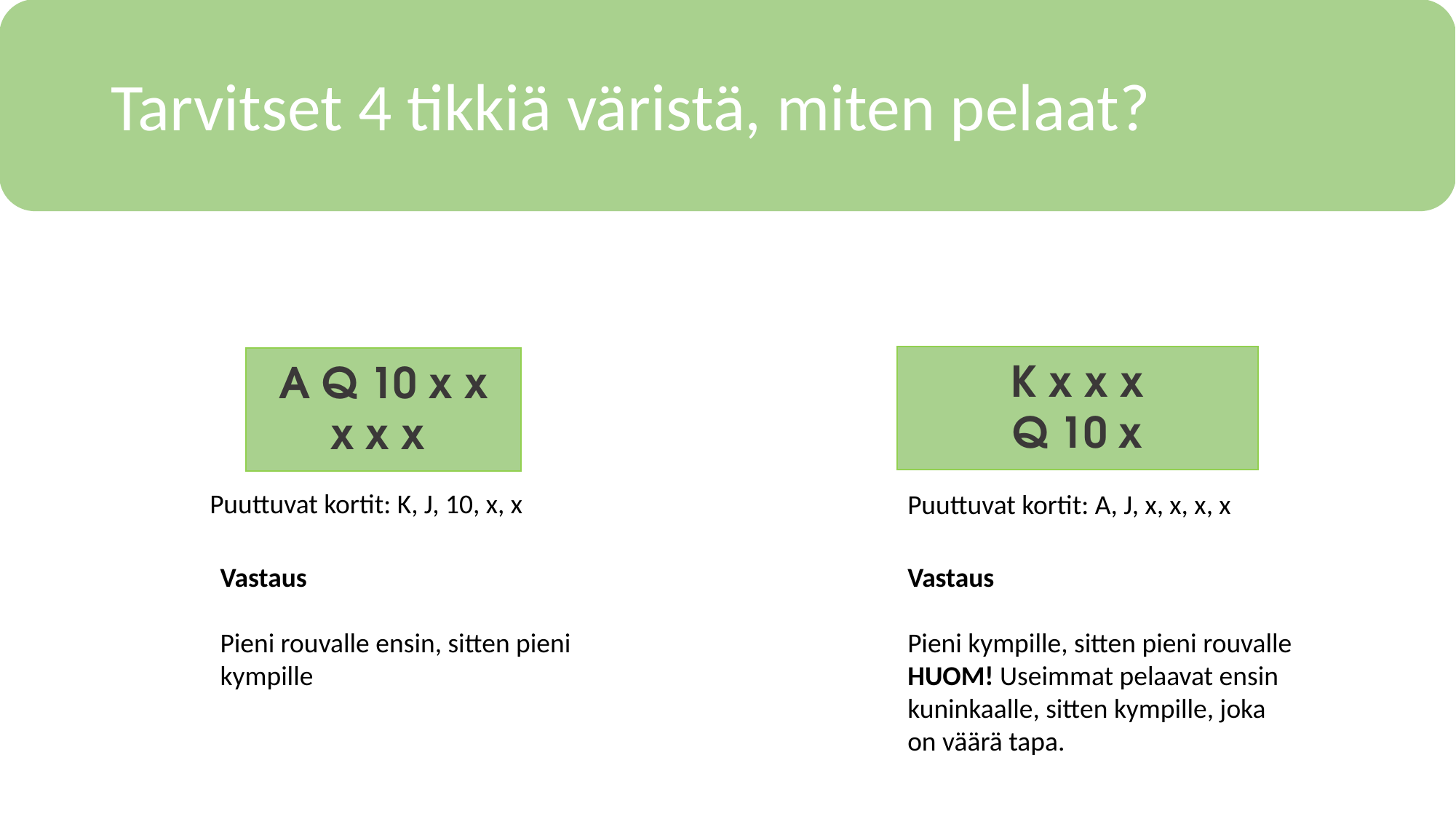

# Tarvitset 4 tikkiä väristä, miten pelaat?

K x x x
Q 10 x

A Q 10 x x
x x x
Puuttuvat kortit: K, J, 10, x, x
Puuttuvat kortit: A, J, x, x, x, x
Vastaus

Pieni rouvalle ensin, sitten pieni kympille
Vastaus

Pieni kympille, sitten pieni rouvalle
HUOM! Useimmat pelaavat ensin kuninkaalle, sitten kympille, joka on väärä tapa.